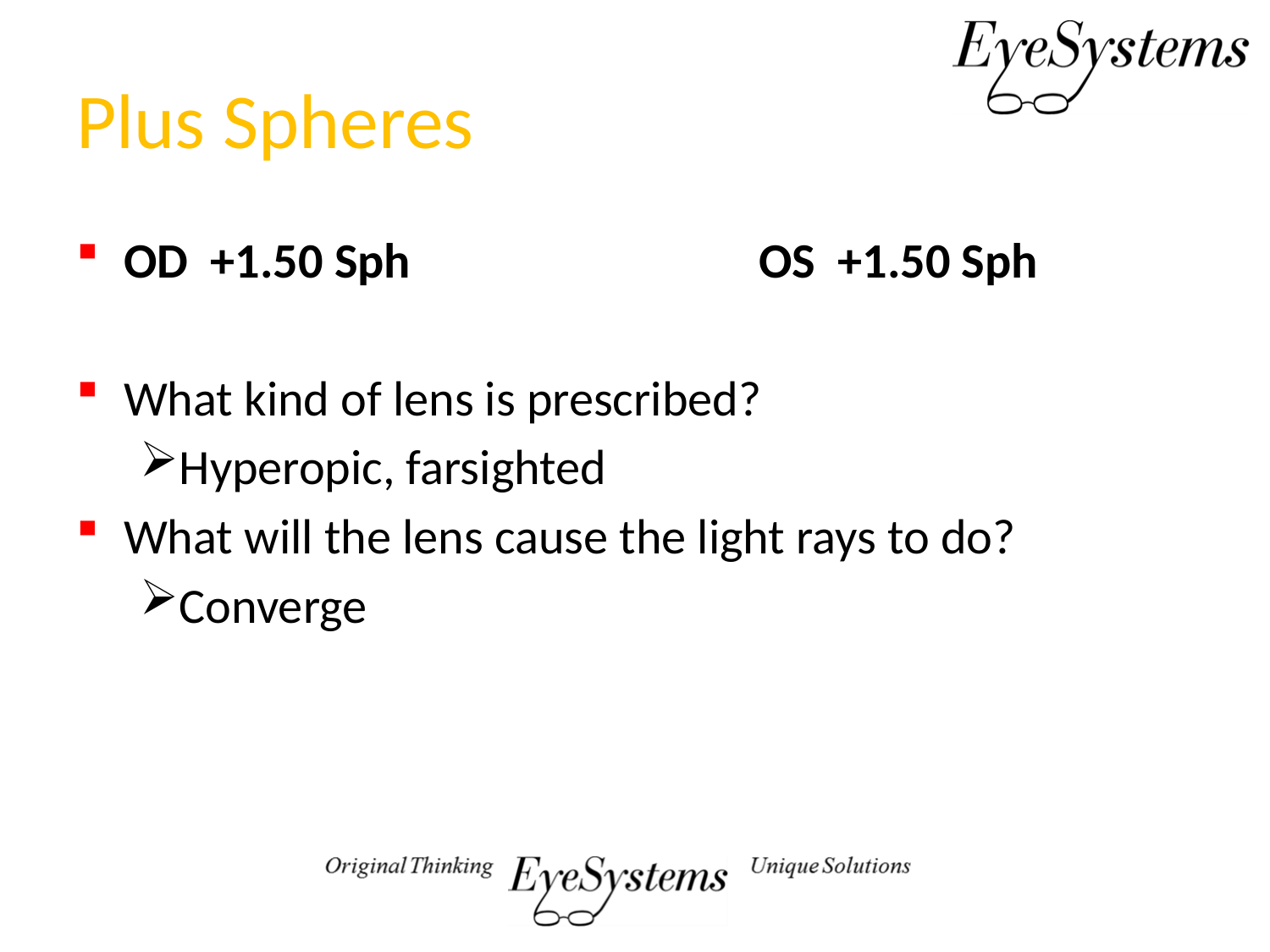

# Plus Spheres
OD  +1.50 Sph			OS  +1.50 Sph

What kind of lens is prescribed?
Hyperopic, farsighted
What will the lens cause the light rays to do?
Converge